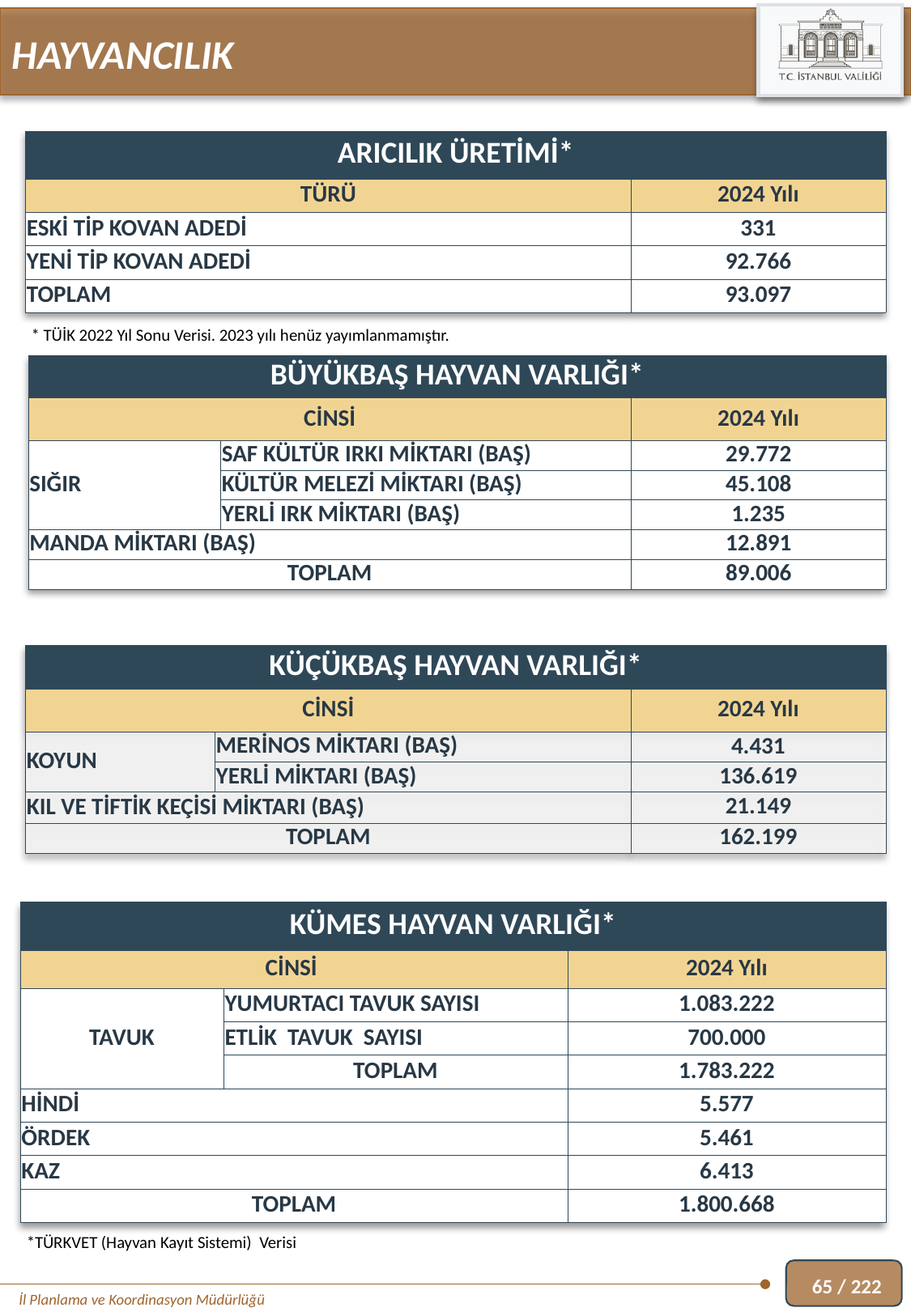

HAYVANCILIK
| ARICILIK ÜRETİMİ\* |  |
| --- | --- |
| TÜRÜ | 2024 Yılı |
| ESKİ TİP KOVAN ADEDİ | 331 |
| YENİ TİP KOVAN ADEDİ | 92.766 |
| TOPLAM | 93.097 |
* TÜİK 2022 Yıl Sonu Verisi. 2023 yılı henüz yayımlanmamıştır.
| BÜYÜKBAŞ HAYVAN VARLIĞI\* |  |  |
| --- | --- | --- |
| CİNSİ |  | 2024 Yılı |
| SIĞIR | SAF KÜLTÜR IRKI MİKTARI (BAŞ) | 29.772 |
|  | KÜLTÜR MELEZİ MİKTARI (BAŞ) | 45.108 |
|  | YERLİ IRK MİKTARI (BAŞ) | 1.235 |
| MANDA MİKTARI (BAŞ) |  | 12.891 |
| TOPLAM |  | 89.006 |
| KÜÇÜKBAŞ HAYVAN VARLIĞI\* |  |  |
| --- | --- | --- |
| CİNSİ |  | 2024 Yılı |
| KOYUN | MERİNOS MİKTARI (BAŞ) | 4.431 |
|  | YERLİ MİKTARI (BAŞ) | 136.619 |
| KIL VE TİFTİK KEÇİSİ MİKTARI (BAŞ) |  | 21.149 |
| TOPLAM |  | 162.199 |
| KÜMES HAYVAN VARLIĞI\* |  |  |
| --- | --- | --- |
| CİNSİ |  | 2024 Yılı |
| TAVUK | YUMURTACI TAVUK SAYISI | 1.083.222 |
|  | ETLİK TAVUK SAYISI | 700.000 |
|  | TOPLAM | 1.783.222 |
| HİNDİ |  | 5.577 |
| ÖRDEK |  | 5.461 |
| KAZ |  | 6.413 |
| TOPLAM |  | 1.800.668 |
*TÜRKVET (Hayvan Kayıt Sistemi)  Verisi
65 / 222